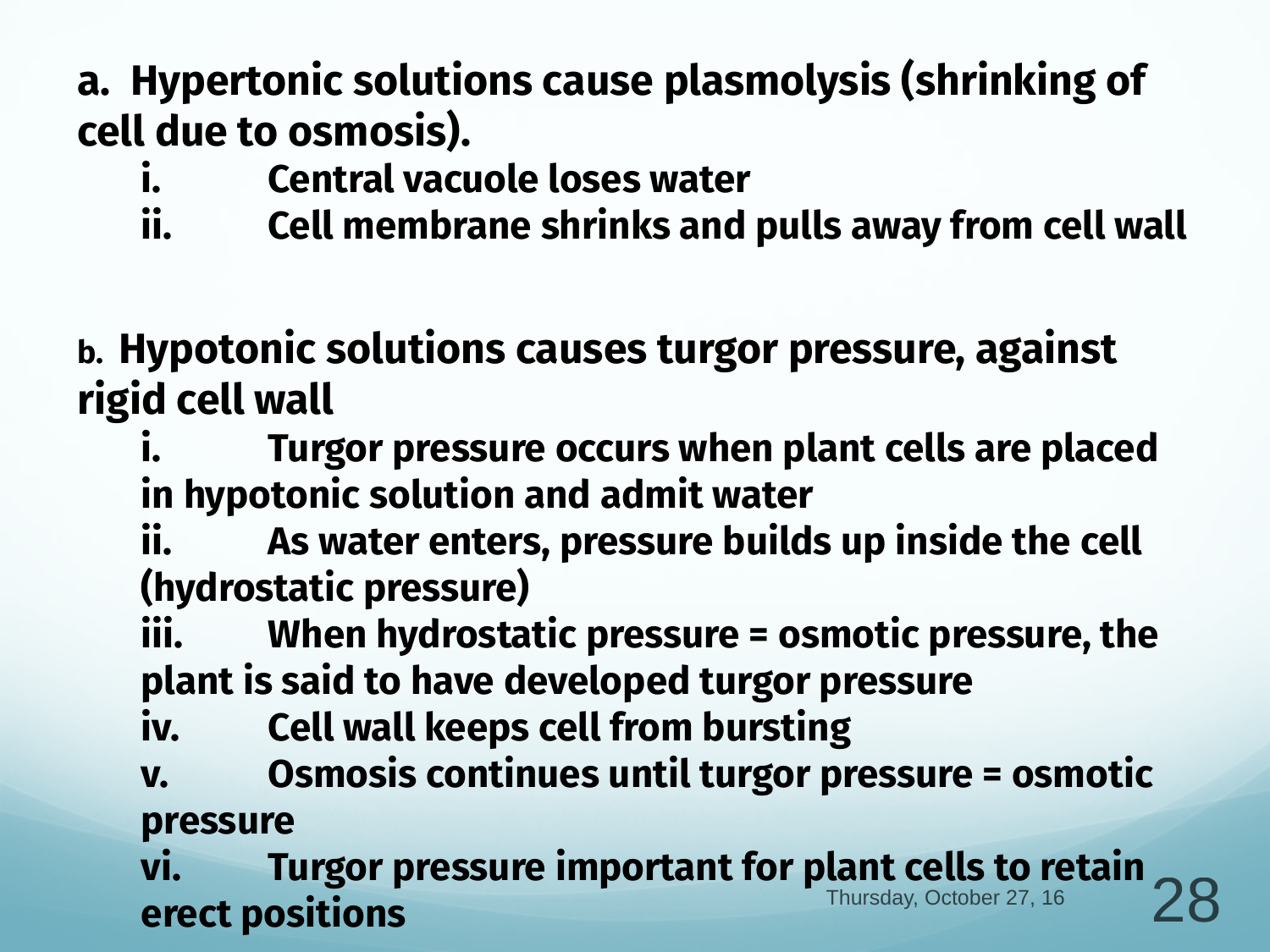

a.  Hypertonic solutions cause plasmolysis (shrinking of cell due to osmosis).
i.	Central vacuole loses water
ii.	Cell membrane shrinks and pulls away from cell wall
b.  Hypotonic solutions causes turgor pressure, against rigid cell wall
i.	Turgor pressure occurs when plant cells are placed in hypotonic solution and admit water
ii.	As water enters, pressure builds up inside the cell (hydrostatic pressure)
iii.	When hydrostatic pressure = osmotic pressure, the plant is said to have developed turgor pressure
iv.	Cell wall keeps cell from bursting
v.	Osmosis continues until turgor pressure = osmotic pressure
vi.	Turgor pressure important for plant cells to retain erect positions

Thursday, October 27, 16
28